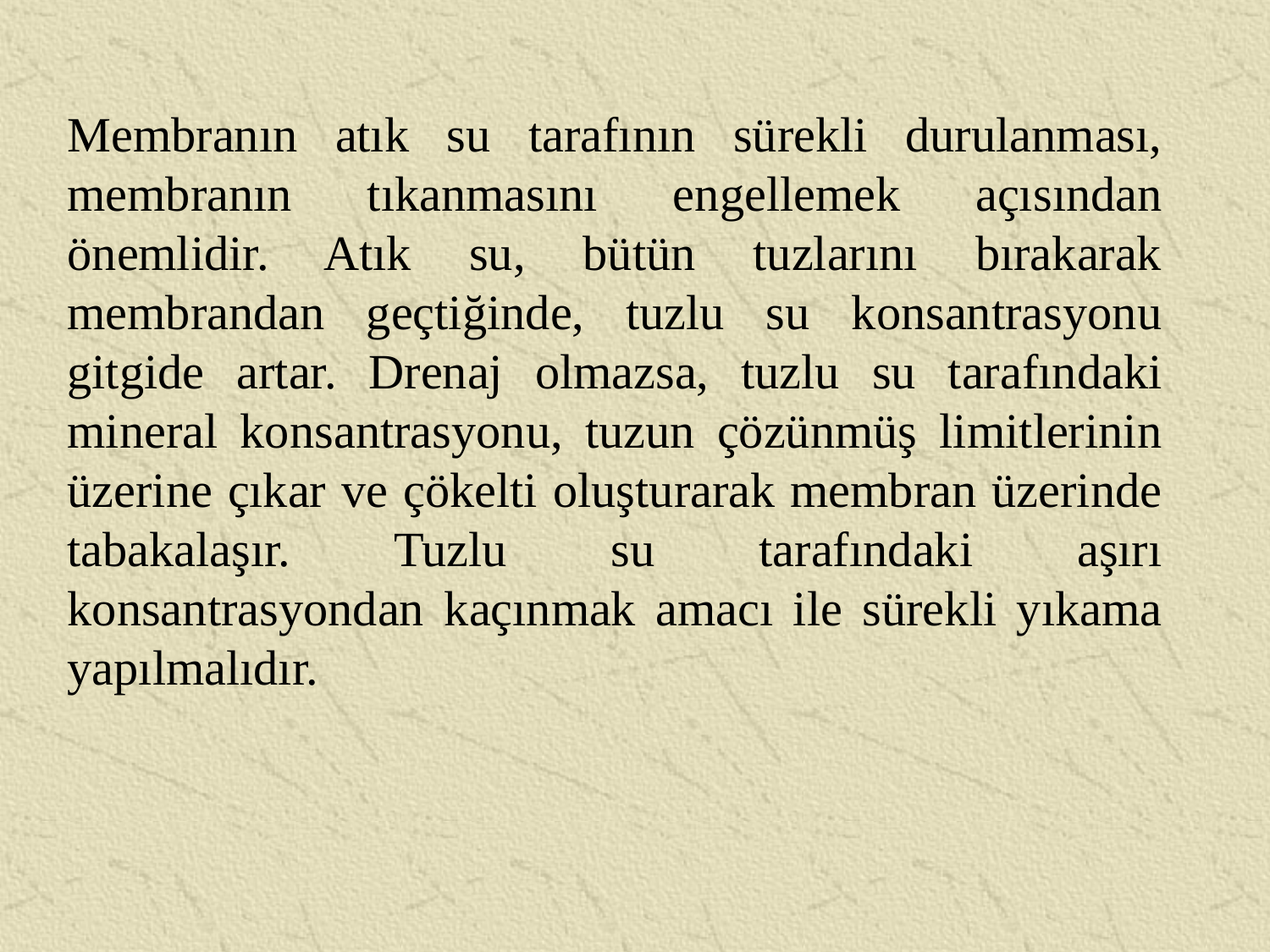

Membranın atık su tarafının sürekli durulanması, membranın tıkanmasını engellemek açısından önemlidir. Atık su, bütün tuzlarını bırakarak membrandan geçtiğinde, tuzlu su konsantrasyonu gitgide artar. Drenaj olmazsa, tuzlu su tarafındaki mineral konsantrasyonu, tuzun çözünmüş limitlerinin üzerine çıkar ve çökelti oluşturarak membran üzerinde tabakalaşır. Tuzlu su tarafındaki aşırı konsantrasyondan kaçınmak amacı ile sürekli yıkama yapılmalıdır.